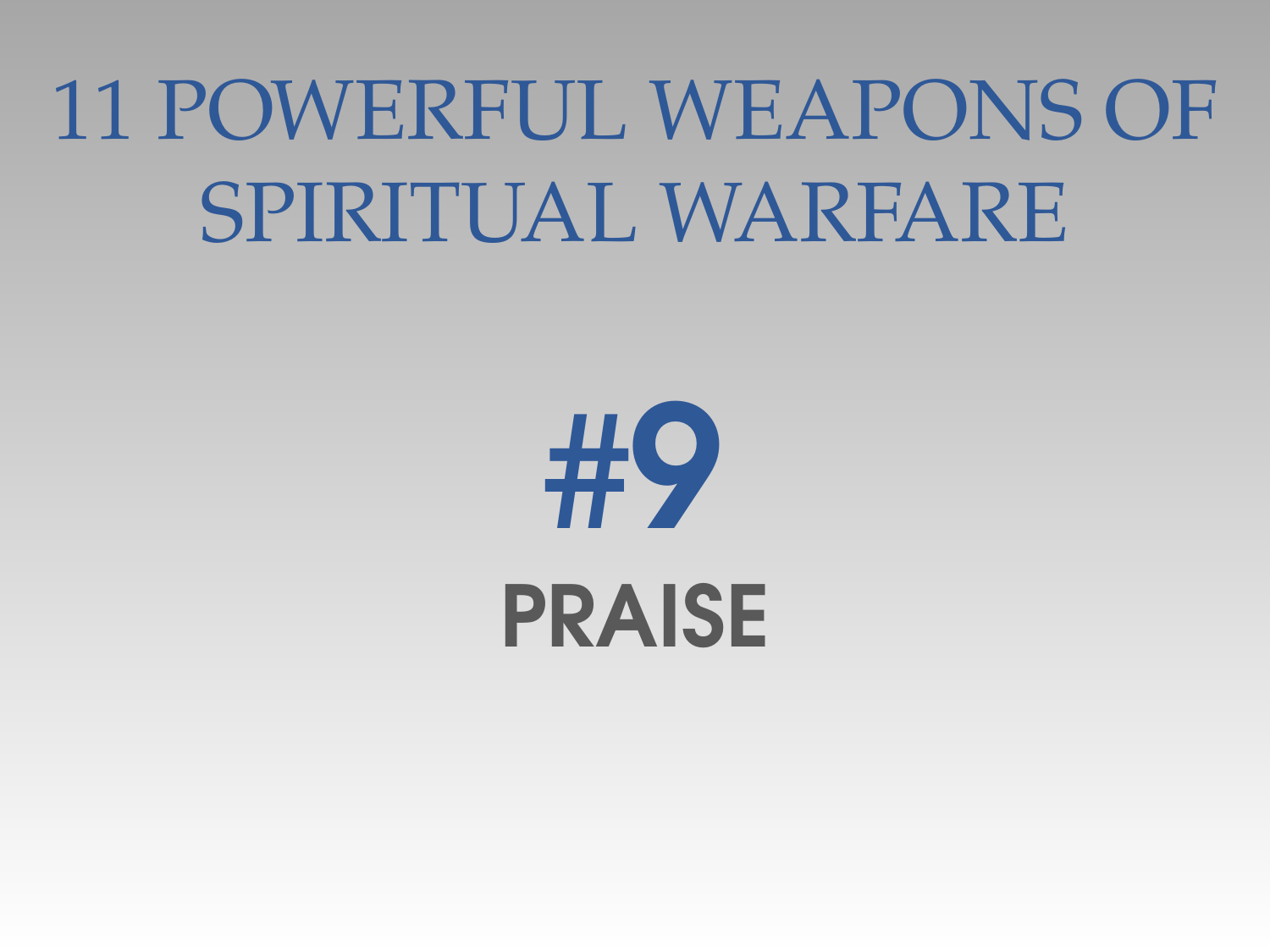

# 11 Powerful Weapons of Spiritual Warfare #9 PRAISE